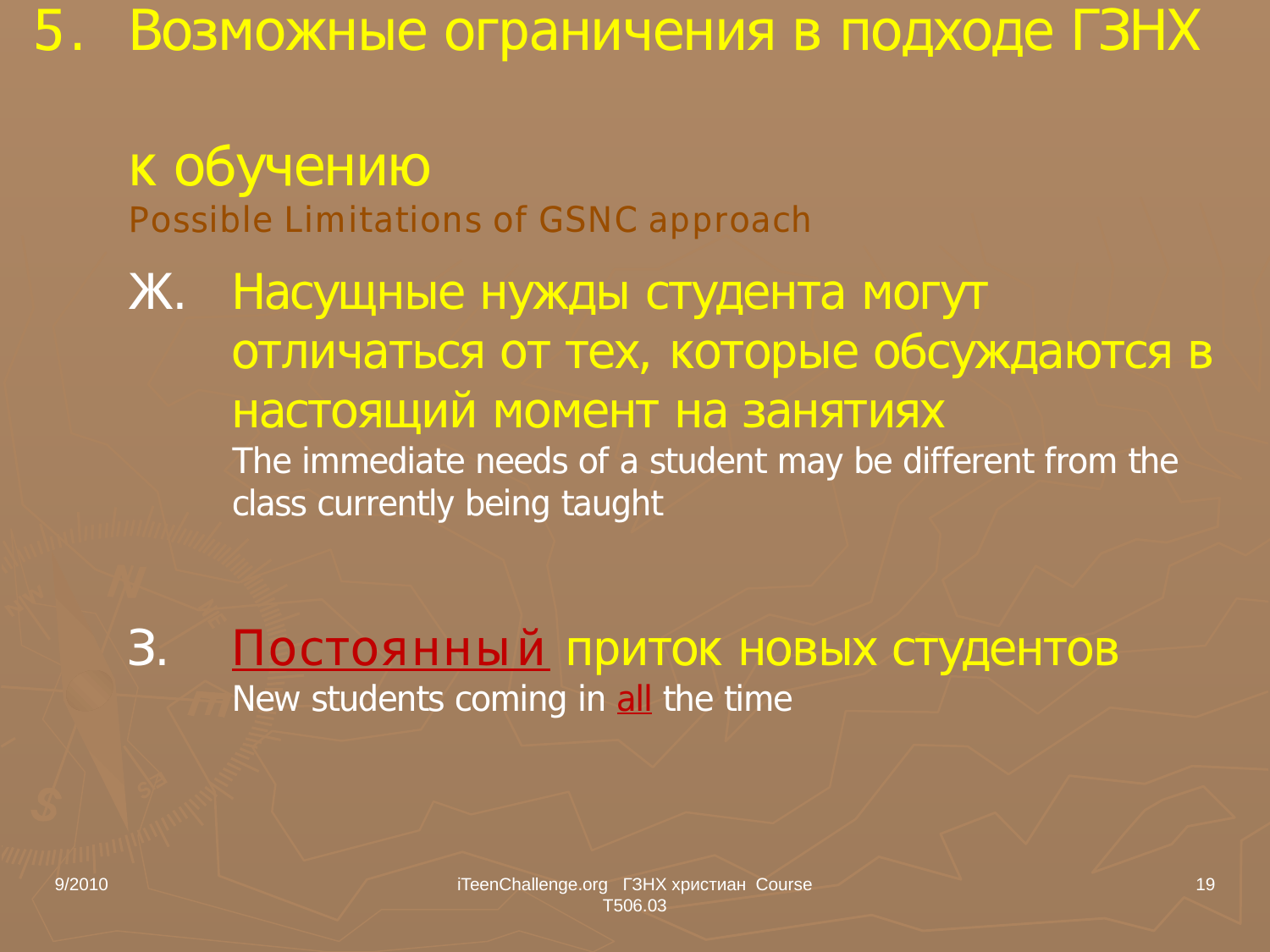

# 5. 	Возможные ограничения в подходе ГЗНХ к обучению Possible Limitations of GSNC approach
Ж.	Насущные нужды студента могут отличаться от тех, которые обсуждаются в настоящий момент на занятиях
The immediate needs of a student may be different from the class currently being taught
З.	Постоянный приток новых студентов
New students coming in all the time

9/2010
iTeenChallenge.org   ГЗНХ христиан  Course T506.03
19